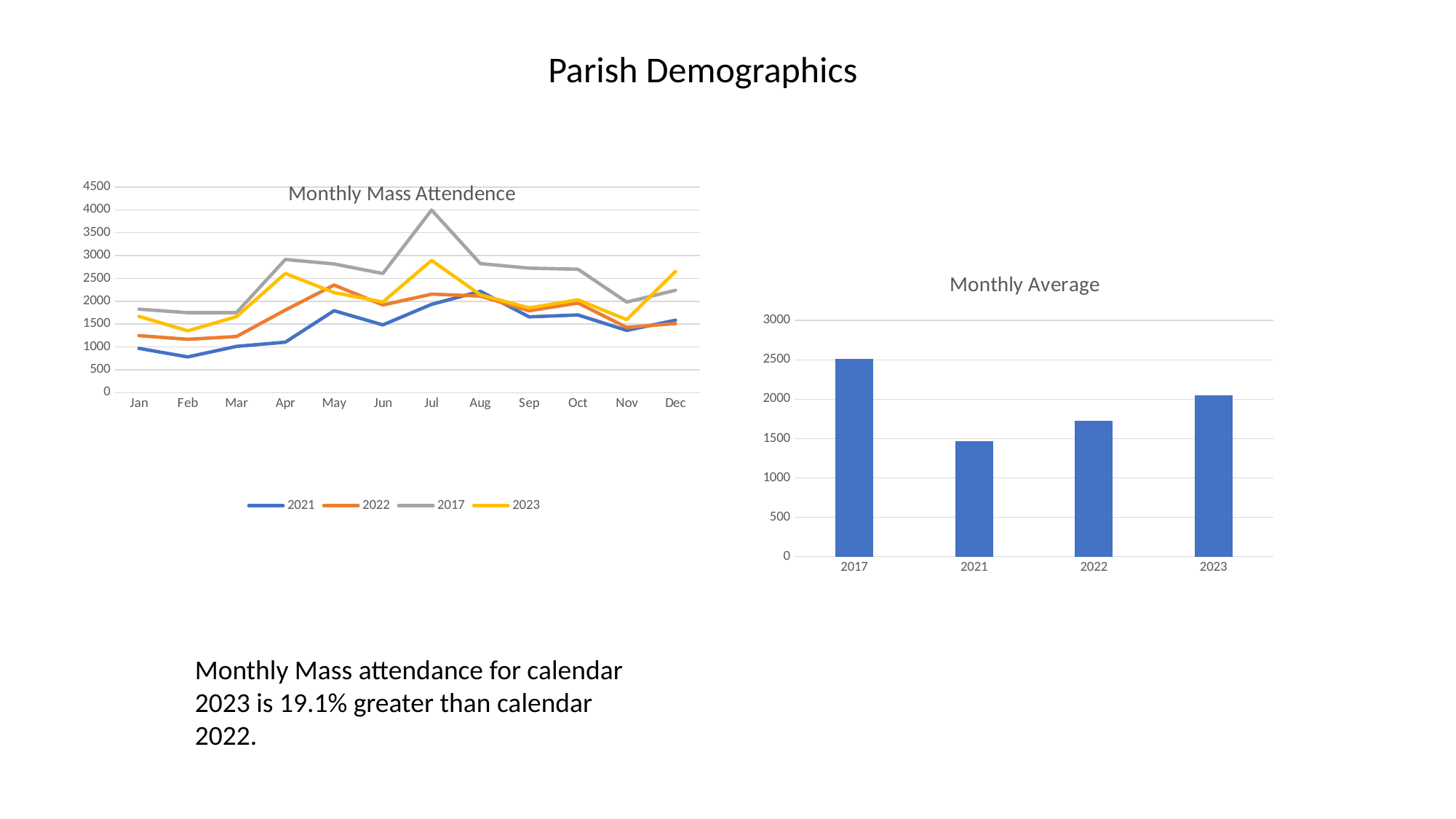

# Parish Demographics

### Chart: Monthly Mass Attendence

| Category | 2021 | 2022 | 2017 | 2023 |
|---|---|---|---|---|
| Jan | 968.0 | 1247.0 | 1827.0 | 1670.0 |
| Feb | 781.0 | 1167.0 | 1750.0 | 1353.0 |
| Mar | 1012.0 | 1228.0 | 1751.0 | 1662.4666666666667 |
| Apr | 1104.0 | 1807.0 | 2915.0 | 2608.0 |
| May | 1793.0 | 2355.0 | 2816.0 | 2190.0 |
| Jun | 1483.0 | 1918.0 | 2607.0 | 1984.0 |
| Jul | 1932.0 | 2155.0 | 3997.0 | 2895.0 |
| Aug | 2218.0 | 2114.0 | 2824.0 | 2140.0 |
| Sep | 1659.0 | 1792.0 | 2725.0 | 1854.0 |
| Oct | 1700.0 | 1961.0 | 2701.0 | 2032.0 |
| Nov | 1362.0 | 1429.0 | 1982.0 | 1598.0 |
| Dec | 1585.0 | 1511.0 | 2240.0 | 2652.0 |

### Chart: Monthly Average

| Category | Average |
|---|---|
| 2017 | 2511.25 |
| 2021 | 1466.4166666666667 |
| 2022 | 1723.6666666666667 |
| 2023 | 2053.2055555555557 |
Monthly Mass attendance for calendar 2023 is 19.1% greater than calendar 2022.